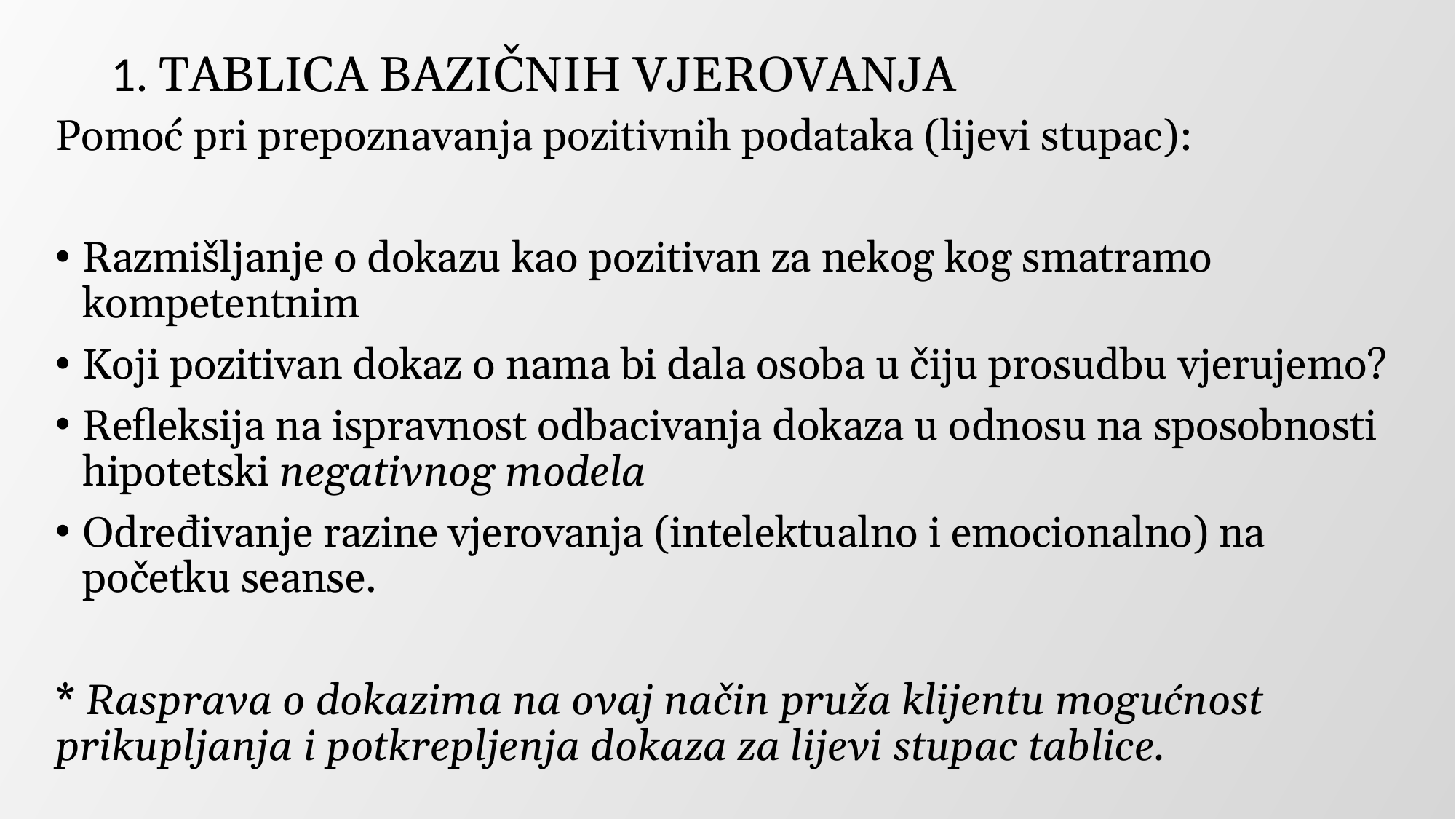

# 1. TABLICA BAZIČNIH VJEROVANJA
Pomoć pri prepoznavanja pozitivnih podataka (lijevi stupac):

Razmišljanje o dokazu kao pozitivan za nekog kog smatramo kompetentnim
Koji pozitivan dokaz o nama bi dala osoba u čiju prosudbu vjerujemo?
Refleksija na ispravnost odbacivanja dokaza u odnosu na sposobnosti hipotetski negativnog modela
Određivanje razine vjerovanja (intelektualno i emocionalno) na početku seanse.

* Rasprava o dokazima na ovaj način pruža klijentu mogućnost prikupljanja i potkrepljenja dokaza za lijevi stupac tablice.